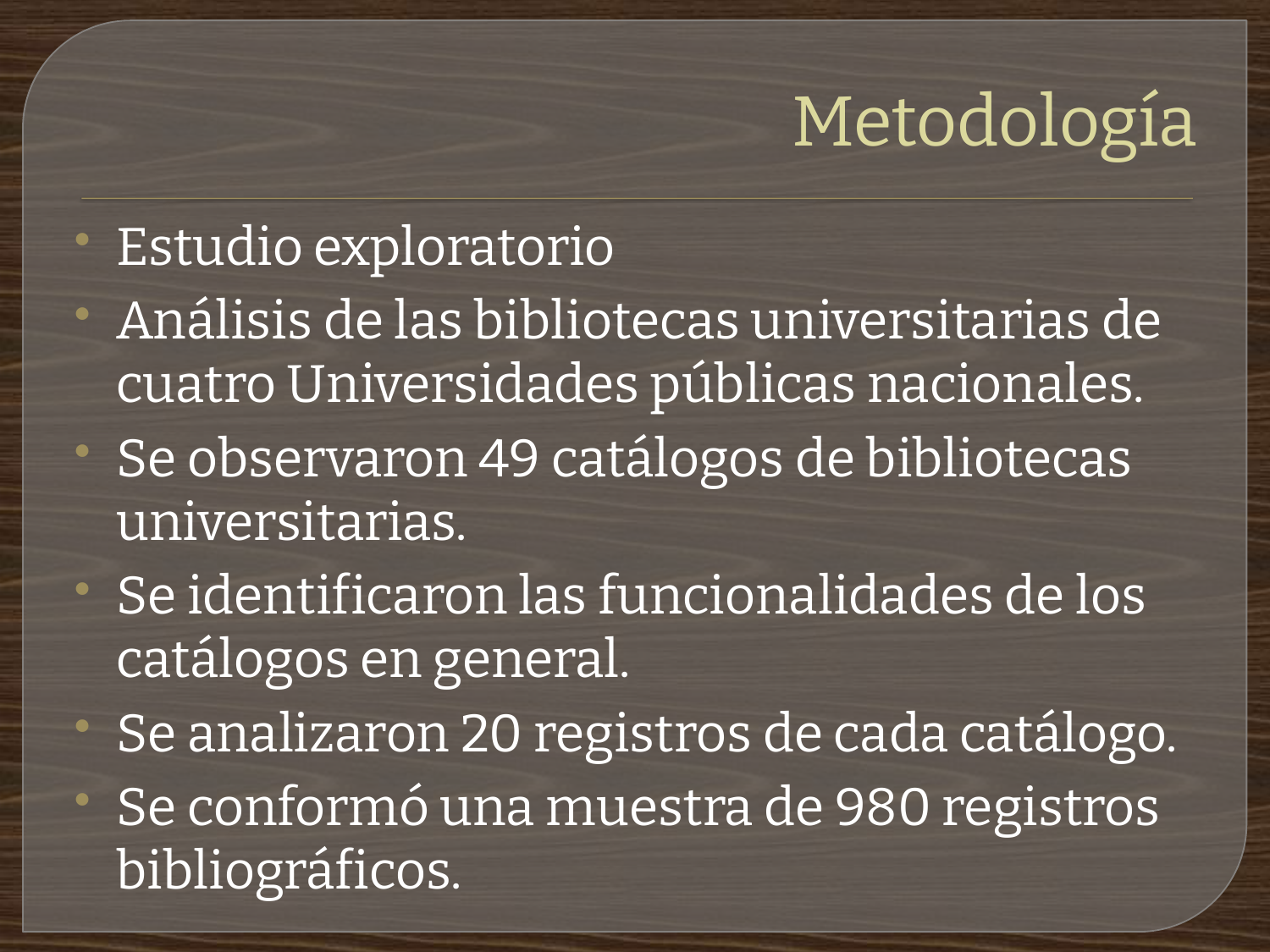

# Metodología
Estudio exploratorio
Análisis de las bibliotecas universitarias de cuatro Universidades públicas nacionales.
Se observaron 49 catálogos de bibliotecas universitarias.
Se identificaron las funcionalidades de los catálogos en general.
Se analizaron 20 registros de cada catálogo.
Se conformó una muestra de 980 registros bibliográficos.